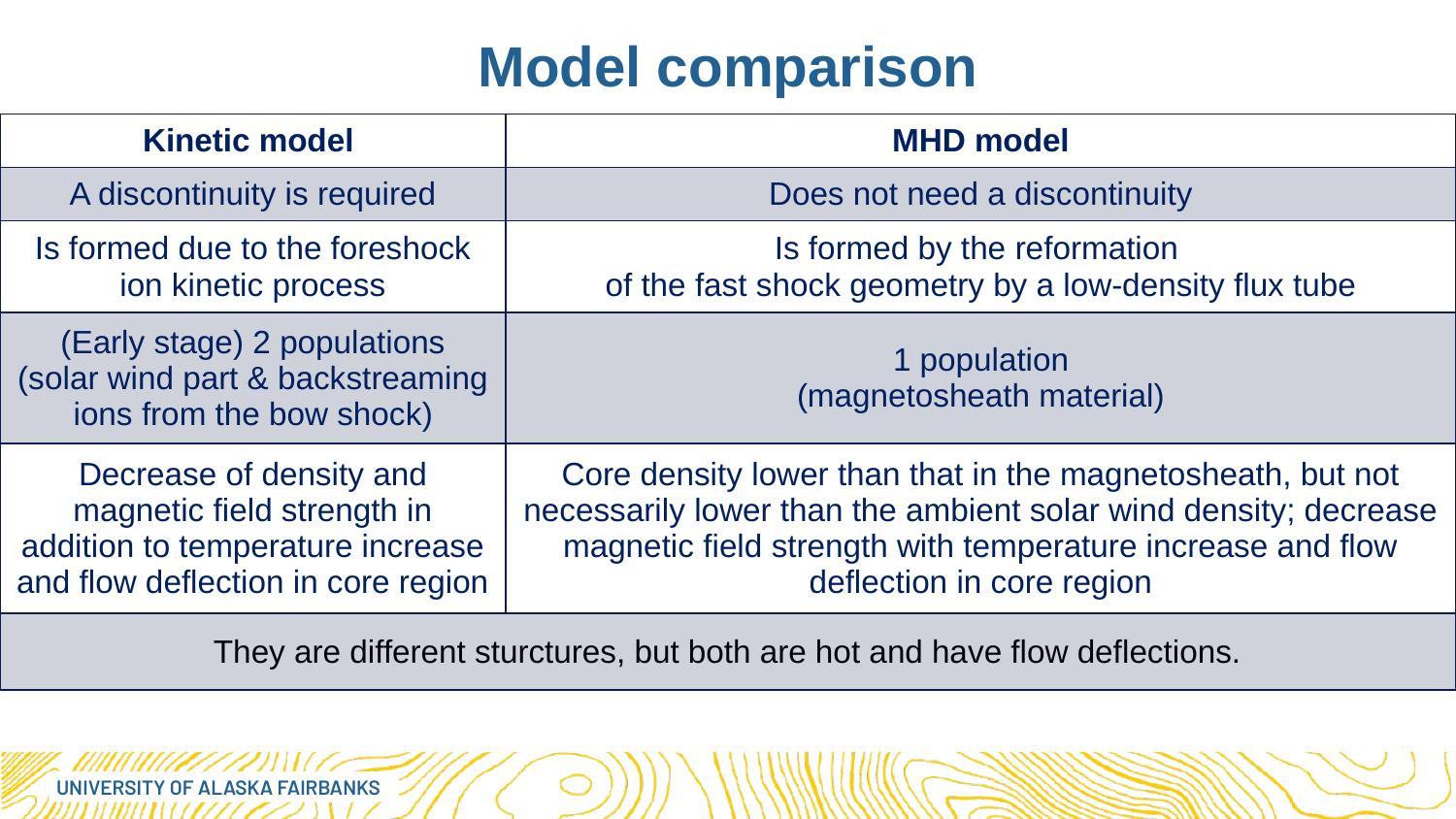

# Model comparison
| Kinetic model | MHD model |
| --- | --- |
| A discontinuity is required | Does not need a discontinuity |
| Is formed due to the foreshock ion kinetic process | Is formed by the reformation of the fast shock geometry by a low-density flux tube |
| (Early stage) 2 populations (solar wind part & backstreaming ions from the bow shock) | 1 population (magnetosheath material) |
| Decrease of density and magnetic field strength in addition to temperature increase and flow deflection in core region | Core density lower than that in the magnetosheath, but not necessarily lower than the ambient solar wind density; decrease magnetic field strength with temperature increase and flow deflection in core region |
| They are different sturctures, but both are hot and have flow deflections. |  |